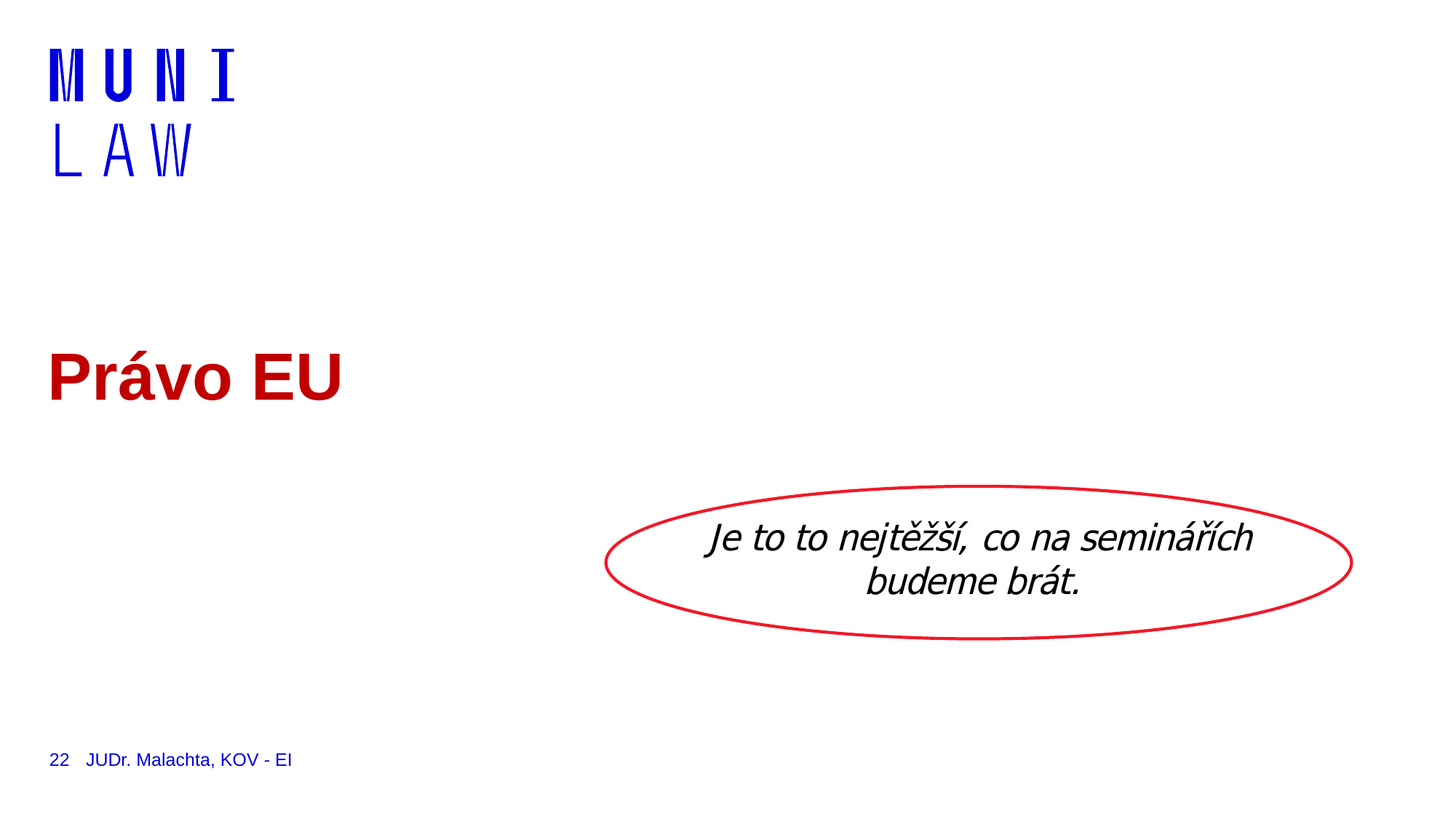

# Právo EU
Je to to nejtěžší, co na seminářích
budeme brát.
22
JUDr. Malachta, KOV - EI